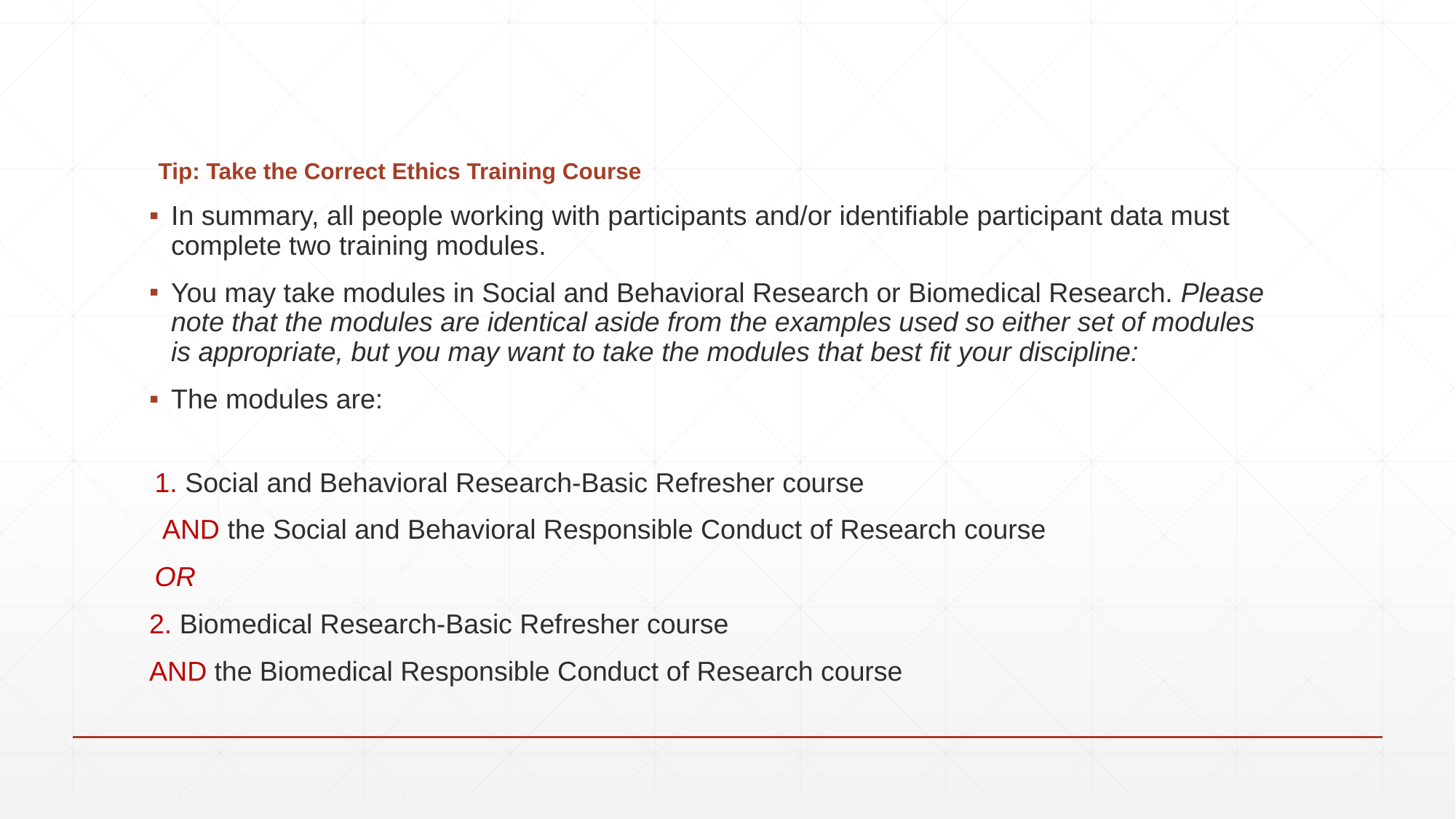

# Tip: Take the Correct Ethics Training Course
In summary, all people working with participants and/or identifiable participant data must complete two training modules.
You may take modules in Social and Behavioral Research or Biomedical Research. Please note that the modules are identical aside from the examples used so either set of modules is appropriate, but you may want to take the modules that best fit your discipline:
The modules are:

     1. Social and Behavioral Research-Basic Refresher course
      AND the Social and Behavioral Responsible Conduct of Research course
     OR
2. Biomedical Research-Basic Refresher course
AND the Biomedical Responsible Conduct of Research course